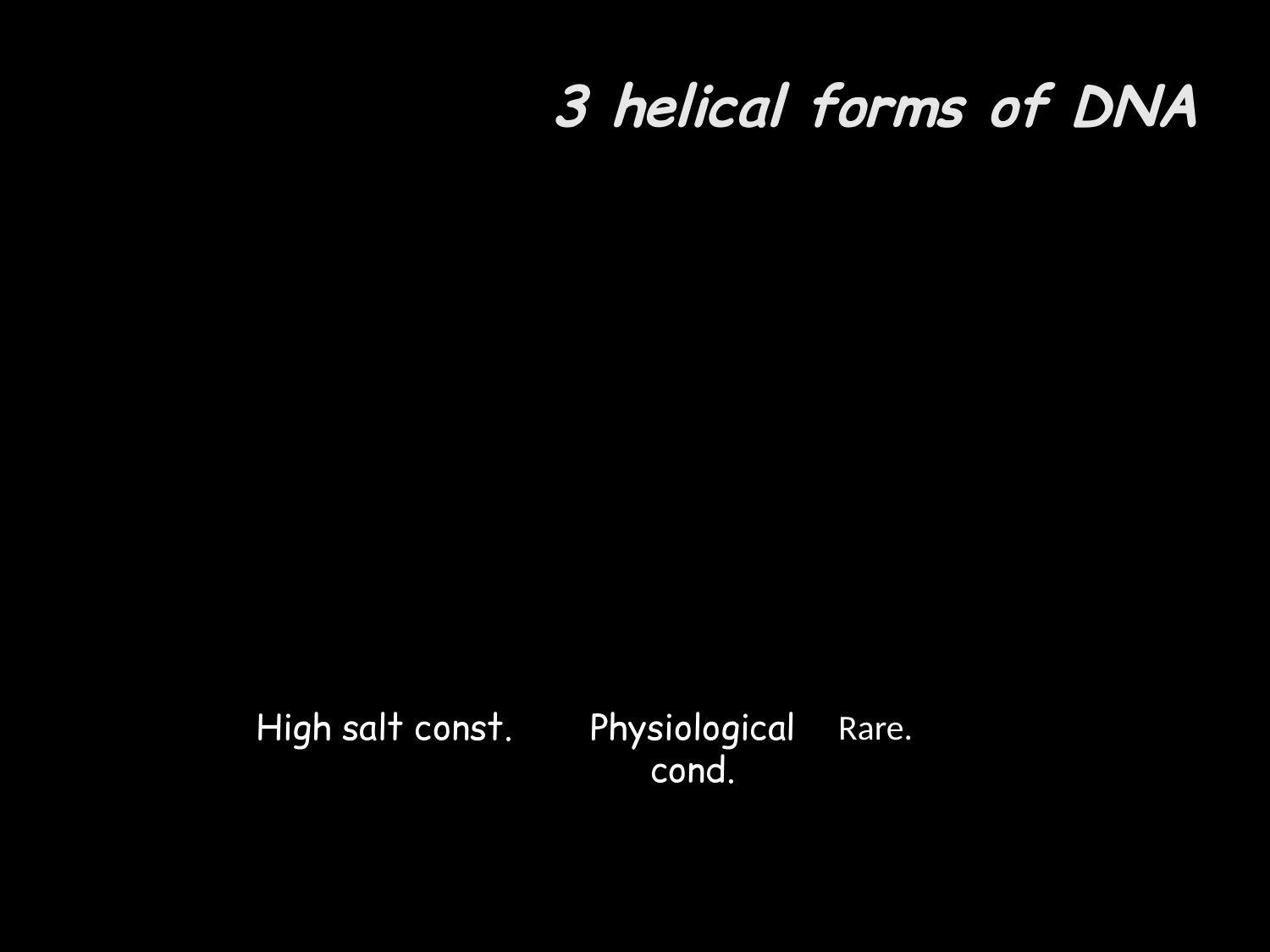

3 helical forms of DNA
High salt const.

Physiological cond.

Rare.